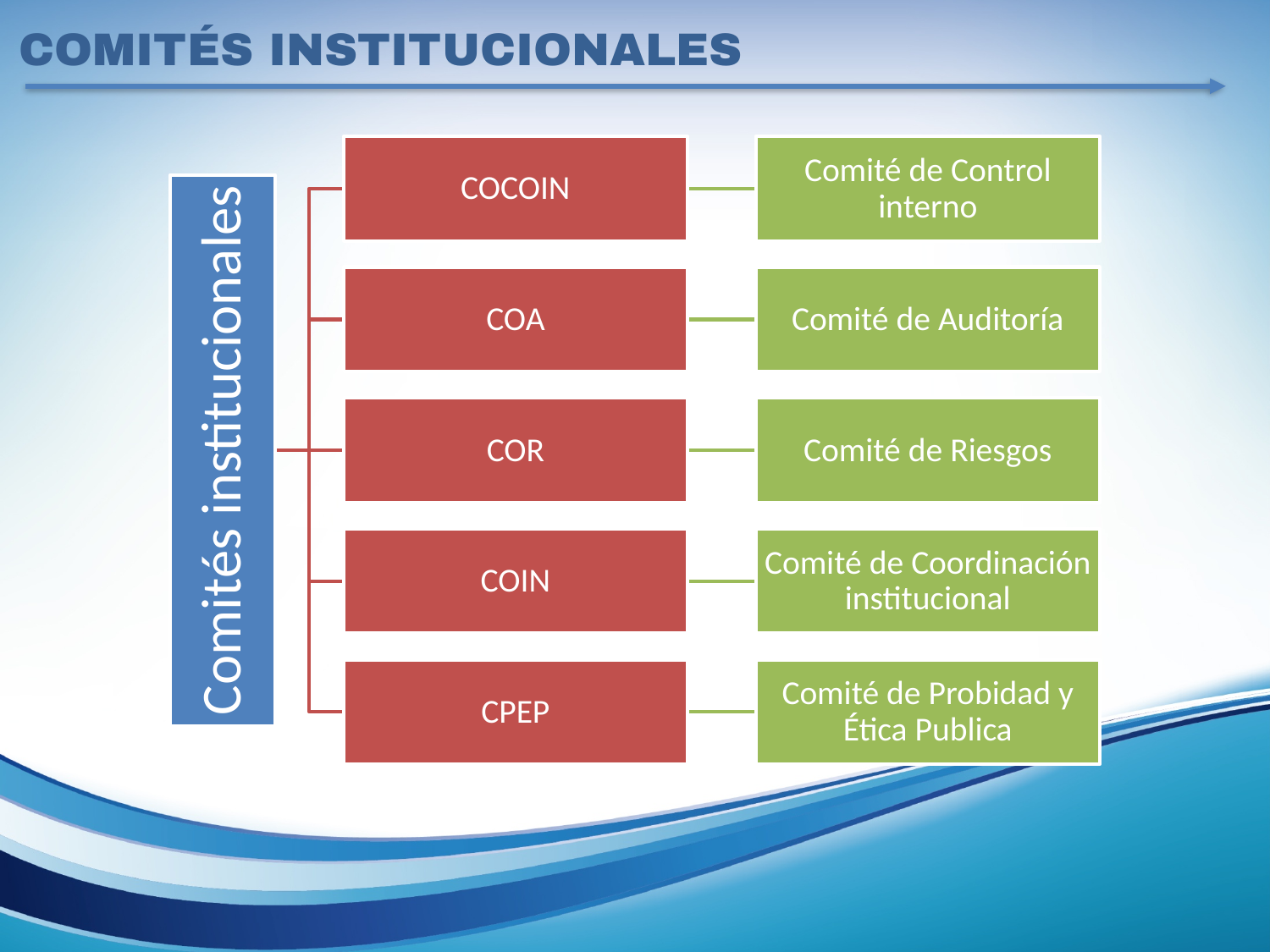

COMITÉS INSTITUCIONALES

Comités institucionales
COCOIN
Comité de Control interno
COA
Comité de Auditoría
COR
Comité de Riesgos
COIN
Comité de Coordinación institucional
CPEP
Comité de Probidad y Ética Publica